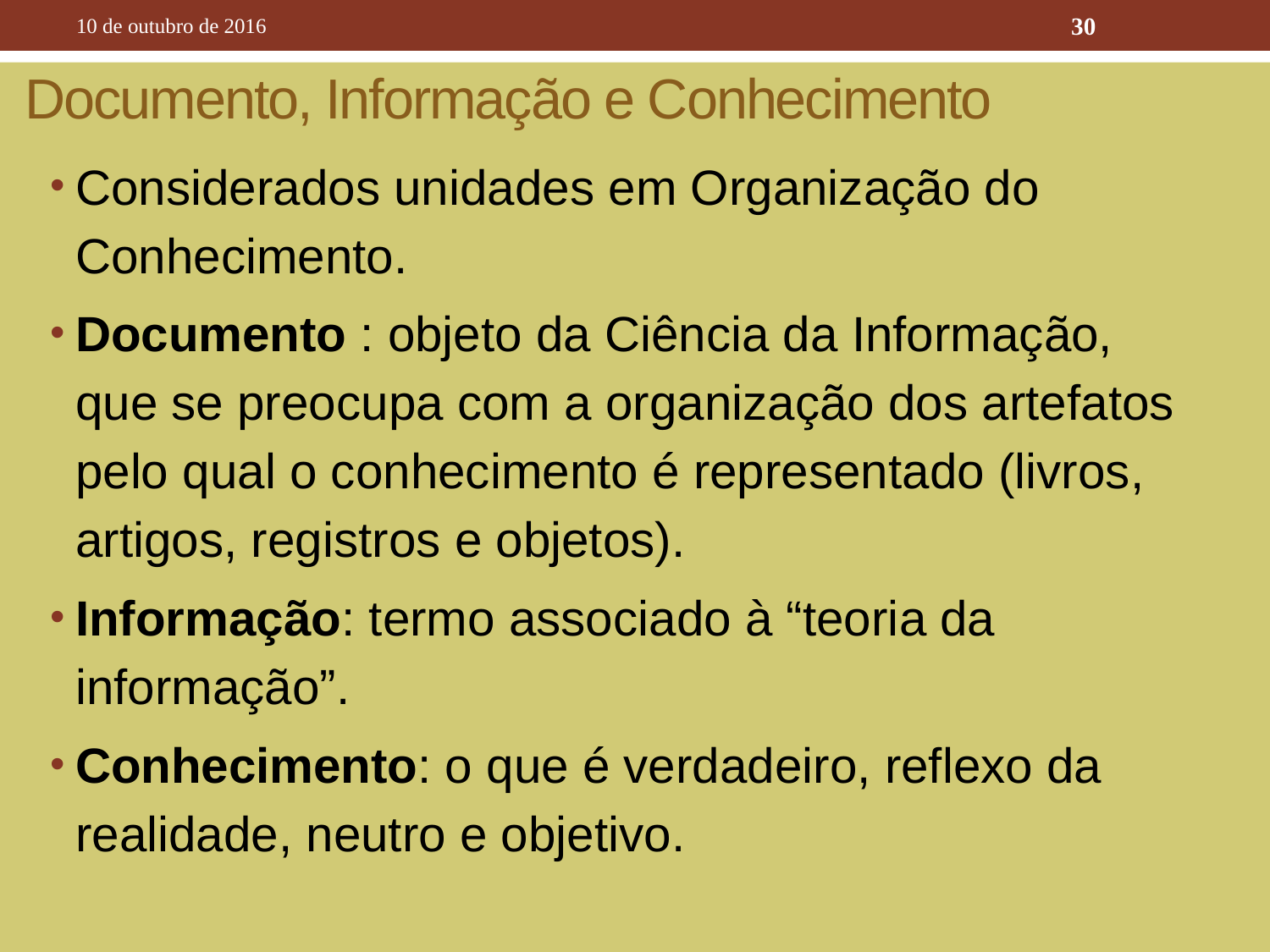

10 de outubro de 2016

30
# Documento, Informação e Conhecimento
Considerados unidades em Organização do Conhecimento.
Documento : objeto da Ciência da Informação, que se preocupa com a organização dos artefatos pelo qual o conhecimento é representado (livros, artigos, registros e objetos).
Informação: termo associado à “teoria da informação”.
Conhecimento: o que é verdadeiro, reflexo da realidade, neutro e objetivo.